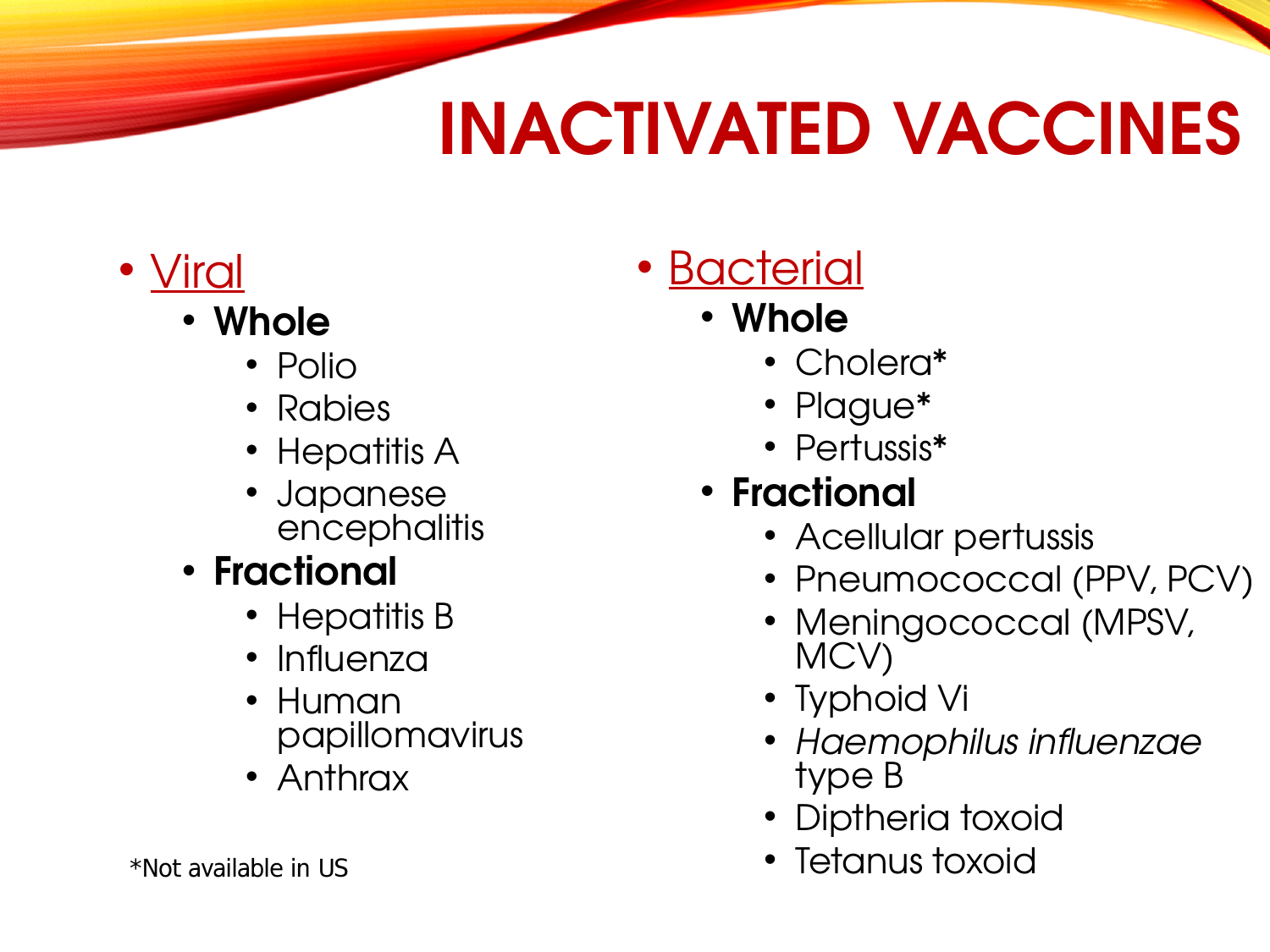

# Inactivated Vaccines
Bacterial
Whole
Cholera*
Plague*
Pertussis*
Fractional
Acellular pertussis
Pneumococcal (PPV, PCV)
Meningococcal (MPSV, MCV)
Typhoid Vi
Haemophilus influenzae type B
Diptheria toxoid
Tetanus toxoid
Viral
Whole
Polio
Rabies
Hepatitis A
Japanese encephalitis
Fractional
Hepatitis B
Influenza
Human papillomavirus
Anthrax

*Not available in US